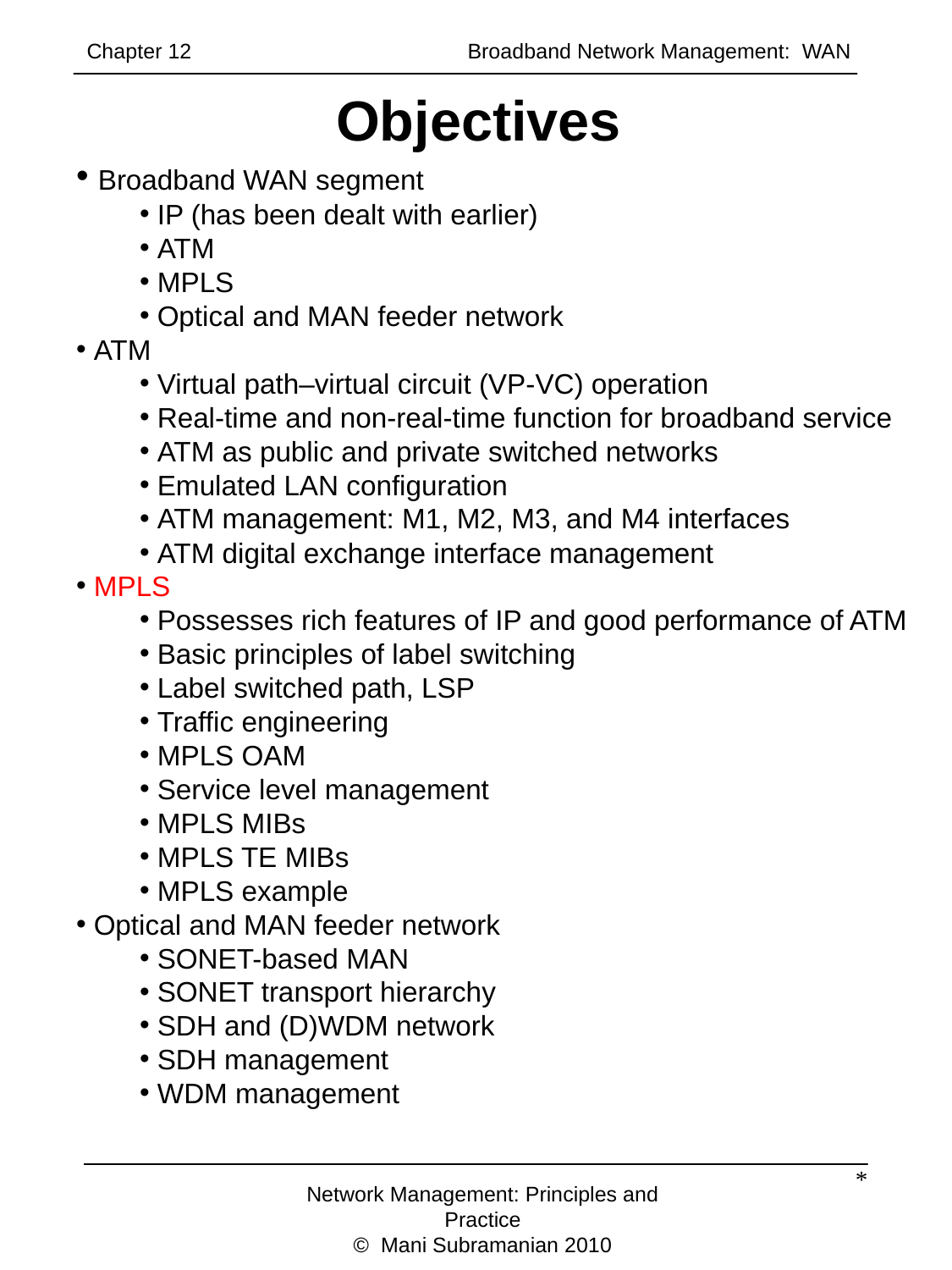

Chapter 12		     	Broadband Network Management:  WAN

# Objectives
 Broadband WAN segment
 IP (has been dealt with earlier)
 ATM
 MPLS
 Optical and MAN feeder network
 ATM
 Virtual path–virtual circuit (VP-VC) operation
 Real-time and non-real-time function for broadband service
 ATM as public and private switched networks
 Emulated LAN configuration
 ATM management: M1, M2, M3, and M4 interfaces
 ATM digital exchange interface management
 MPLS
 Possesses rich features of IP and good performance of ATM
 Basic principles of label switching
 Label switched path, LSP
 Traffic engineering
 MPLS OAM
 Service level management
 MPLS MIBs
 MPLS TE MIBs
 MPLS example
 Optical and MAN feeder network
 SONET-based MAN
 SONET transport hierarchy
 SDH and (D)WDM network
 SDH management
 WDM management
*

Network Management: Principles and Practice
©  Mani Subramanian 2010